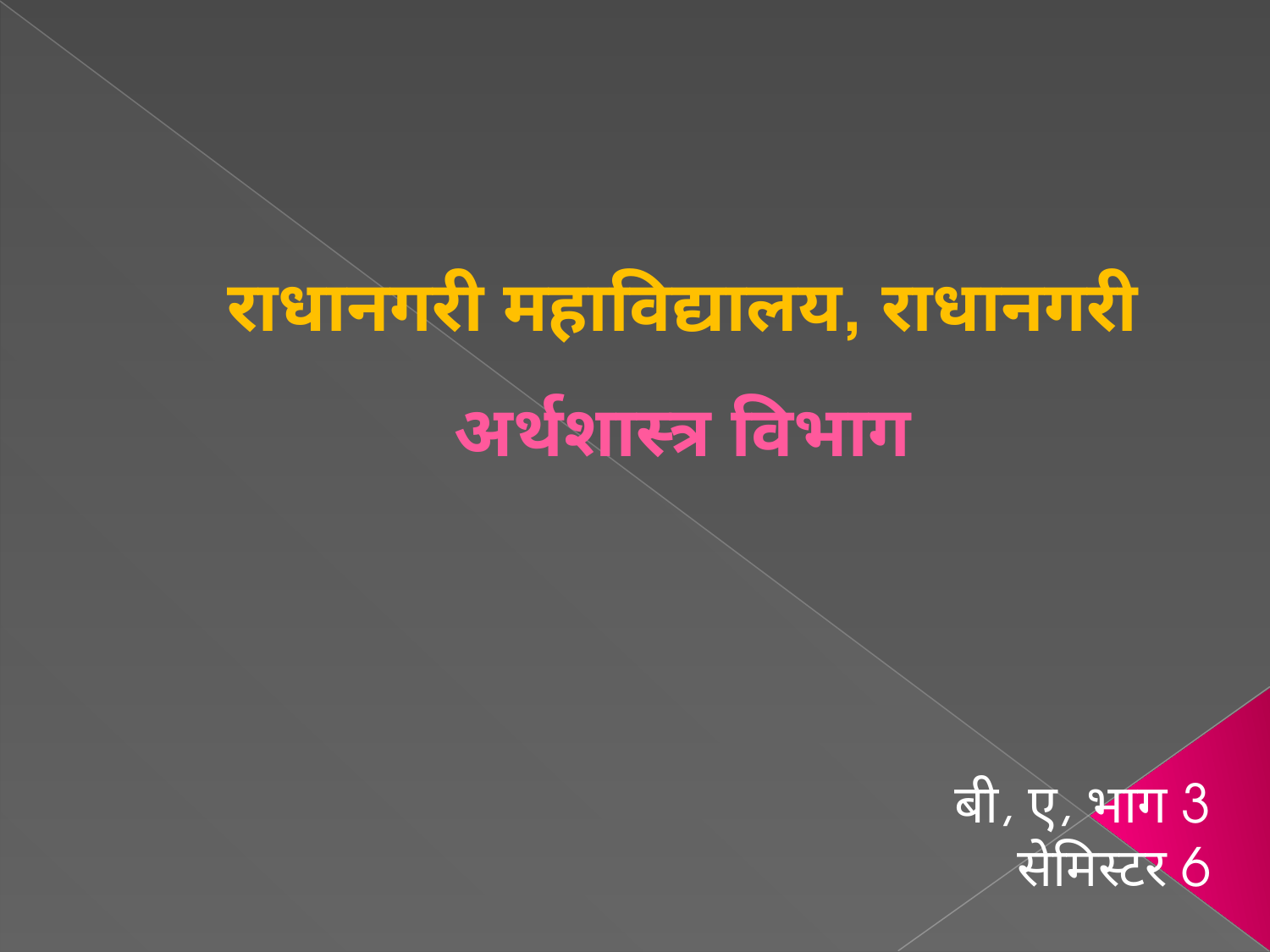

# राधानगरी महाविद्यालय, राधानगरी अर्थशास्त्र विभाग
बी, ए, भाग 3
सेमिस्टर 6